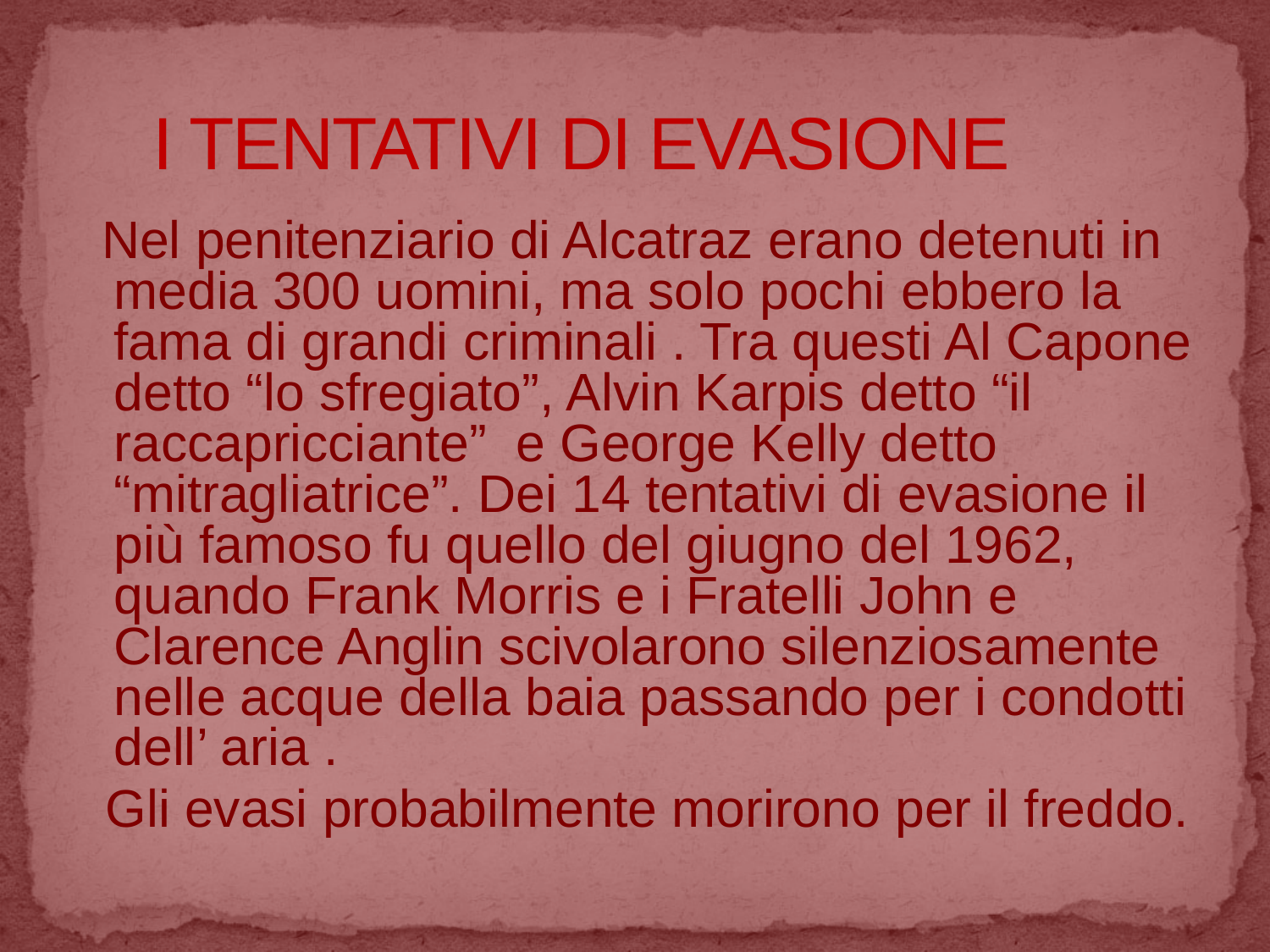

# I TENTATIVI DI EVASIONE
  Nel penitenziario di Alcatraz erano detenuti in media 300 uomini, ma solo pochi ebbero la fama di grandi criminali . Tra questi Al Capone detto “lo sfregiato”, Alvin Karpis detto “il raccapricciante”  e George Kelly detto “mitragliatrice”. Dei 14 tentativi di evasione il più famoso fu quello del giugno del 1962, quando Frank Morris e i Fratelli John e Clarence Anglin scivolarono silenziosamente nelle acque della baia passando per i condotti dell’ aria .
  Gli evasi probabilmente morirono per il freddo.